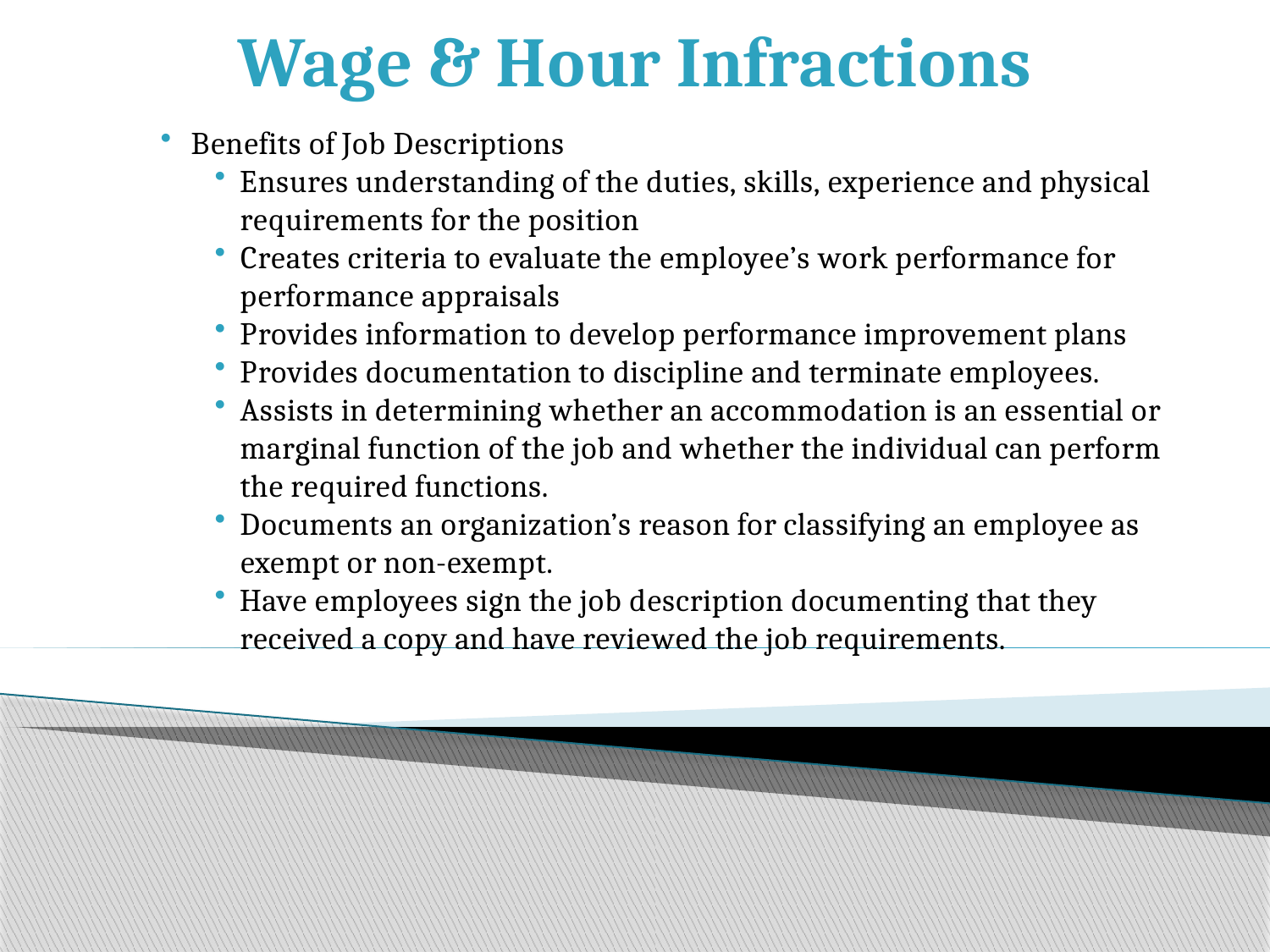

Wage & Hour Infractions
Benefits of Job Descriptions
Ensures understanding of the duties, skills, experience and physical requirements for the position
Creates criteria to evaluate the employee’s work performance for performance appraisals
Provides information to develop performance improvement plans
Provides documentation to discipline and terminate employees.
Assists in determining whether an accommodation is an essential or marginal function of the job and whether the individual can perform the required functions.
Documents an organization’s reason for classifying an employee as exempt or non-exempt.
Have employees sign the job description documenting that they received a copy and have reviewed the job requirements.